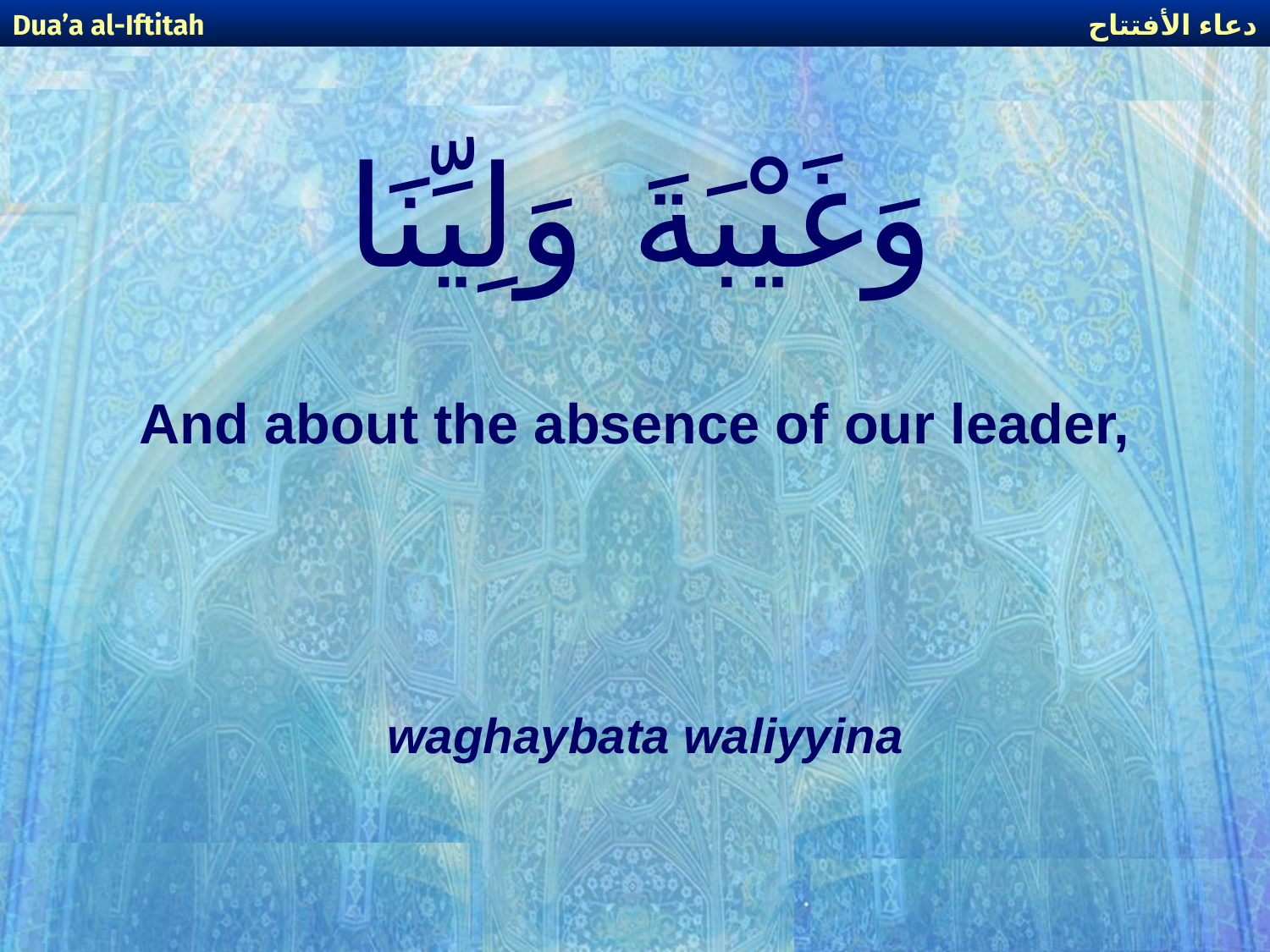

دعاء الأفتتاح
Dua’a al-Iftitah
# وَغَيْبَةَ وَلِيِّنَا
And about the absence of our leader,
waghaybata waliyyina